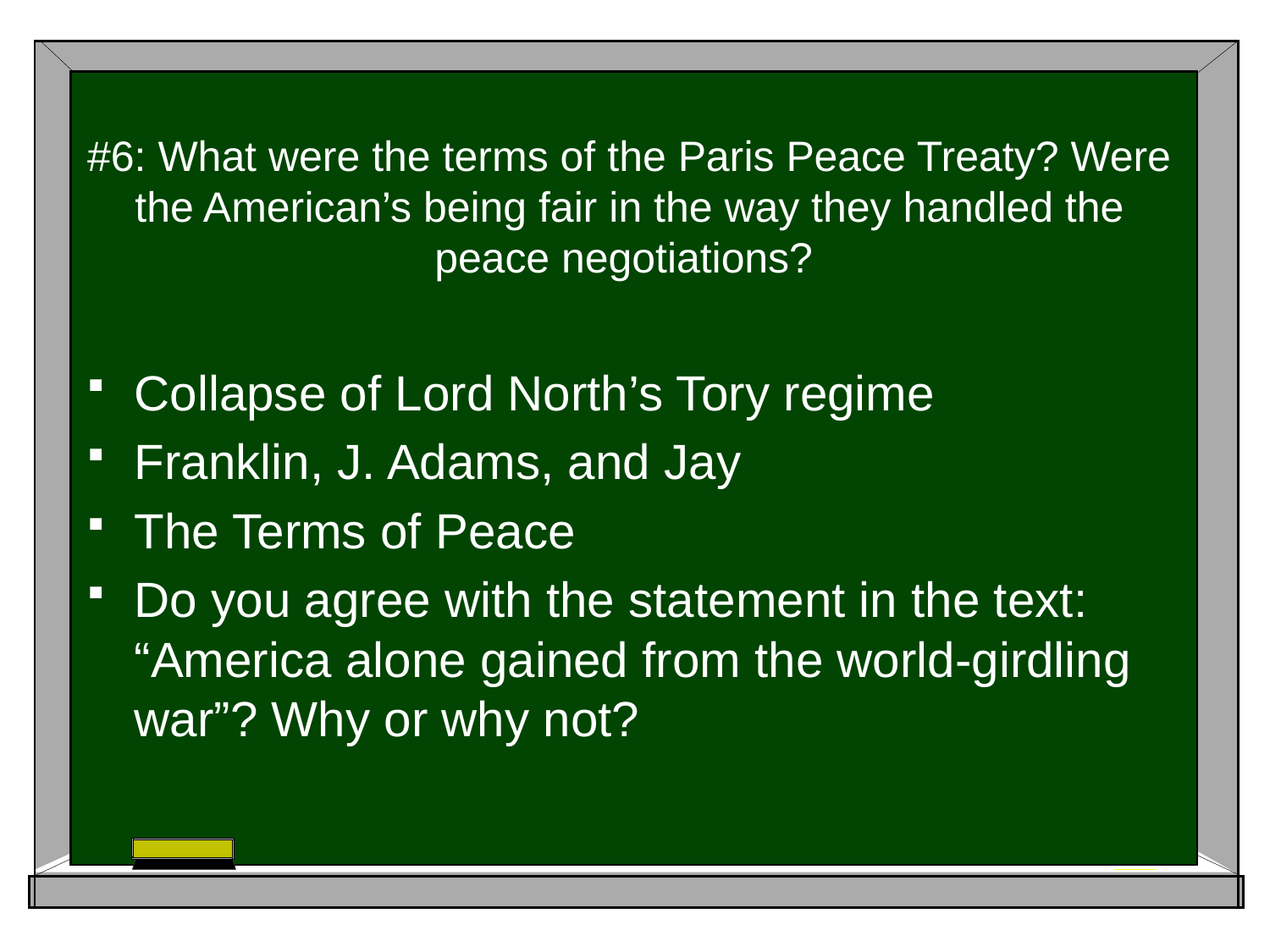

# #6: What were the terms of the Paris Peace Treaty? Were the American’s being fair in the way they handled the peace negotiations?

Collapse of Lord North’s Tory regime
Franklin, J. Adams, and Jay
The Terms of Peace
Do you agree with the statement in the text: “America alone gained from the world-girdling war”? Why or why not?